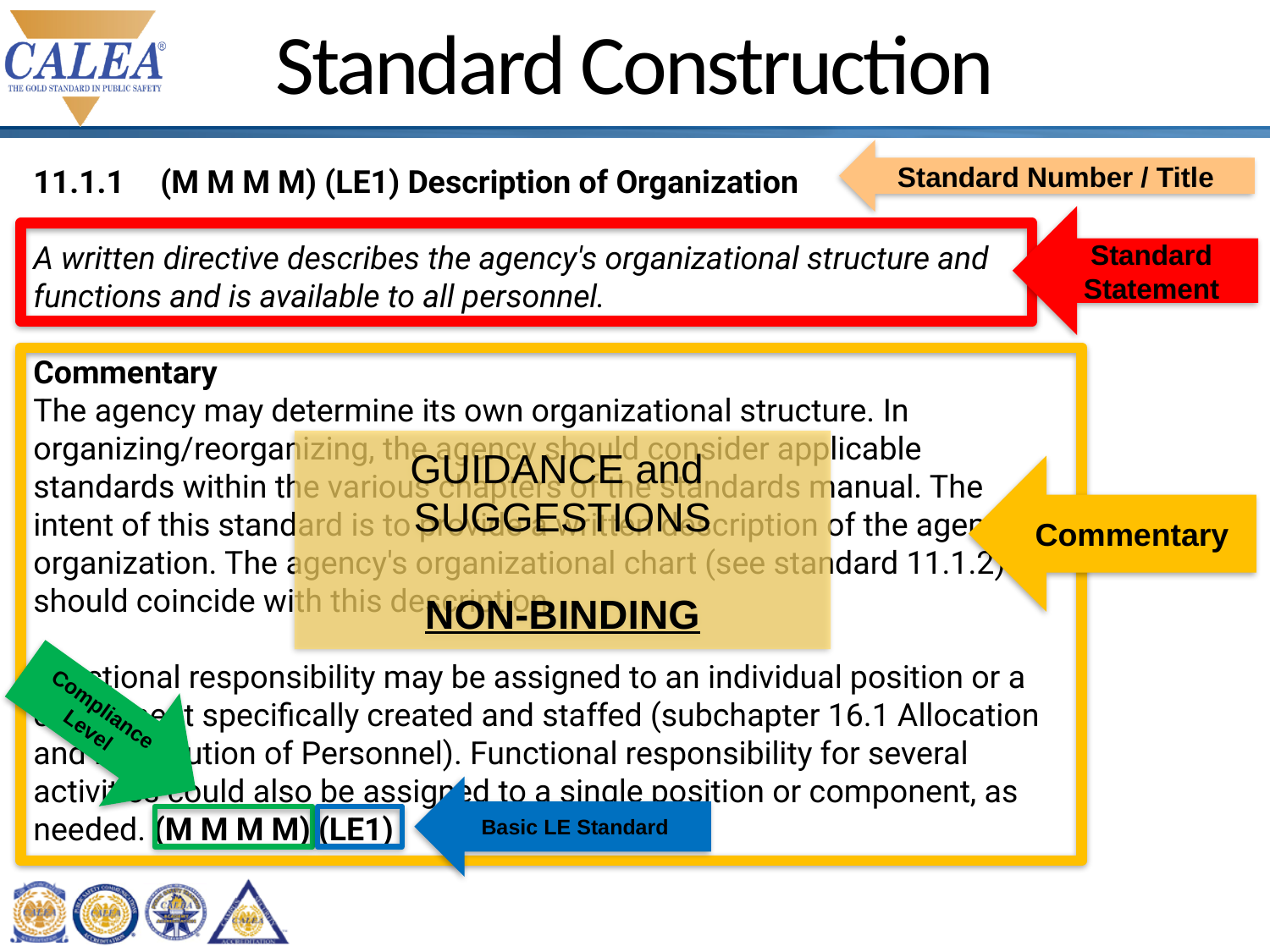

# Standard Construction
Standard Number / Title
11.1.1	(M M M M) (LE1) Description of Organization

A written directive describes the agency's organizational structure and functions and is available to all personnel.

Commentary
The agency may determine its own organizational structure. In organizing/reorganizing, the agency should consider applicable standards within the various chapters of the standards manual. The intent of this standard is to provide a written description of the agency's organization. The agency's organizational chart (see standard 11.1.2) should coincide with this description.

Functional responsibility may be assigned to an individual position or a component specifically created and staffed (subchapter 16.1 Allocation and Distribution of Personnel). Functional responsibility for several activities could also be assigned to a single position or component, as needed. (M M M M) (LE1)
Standard Statement

GUIDANCE and
SUGGESTIONS

NON-BINDING
Commentary
Compliance Level
Basic LE Standard